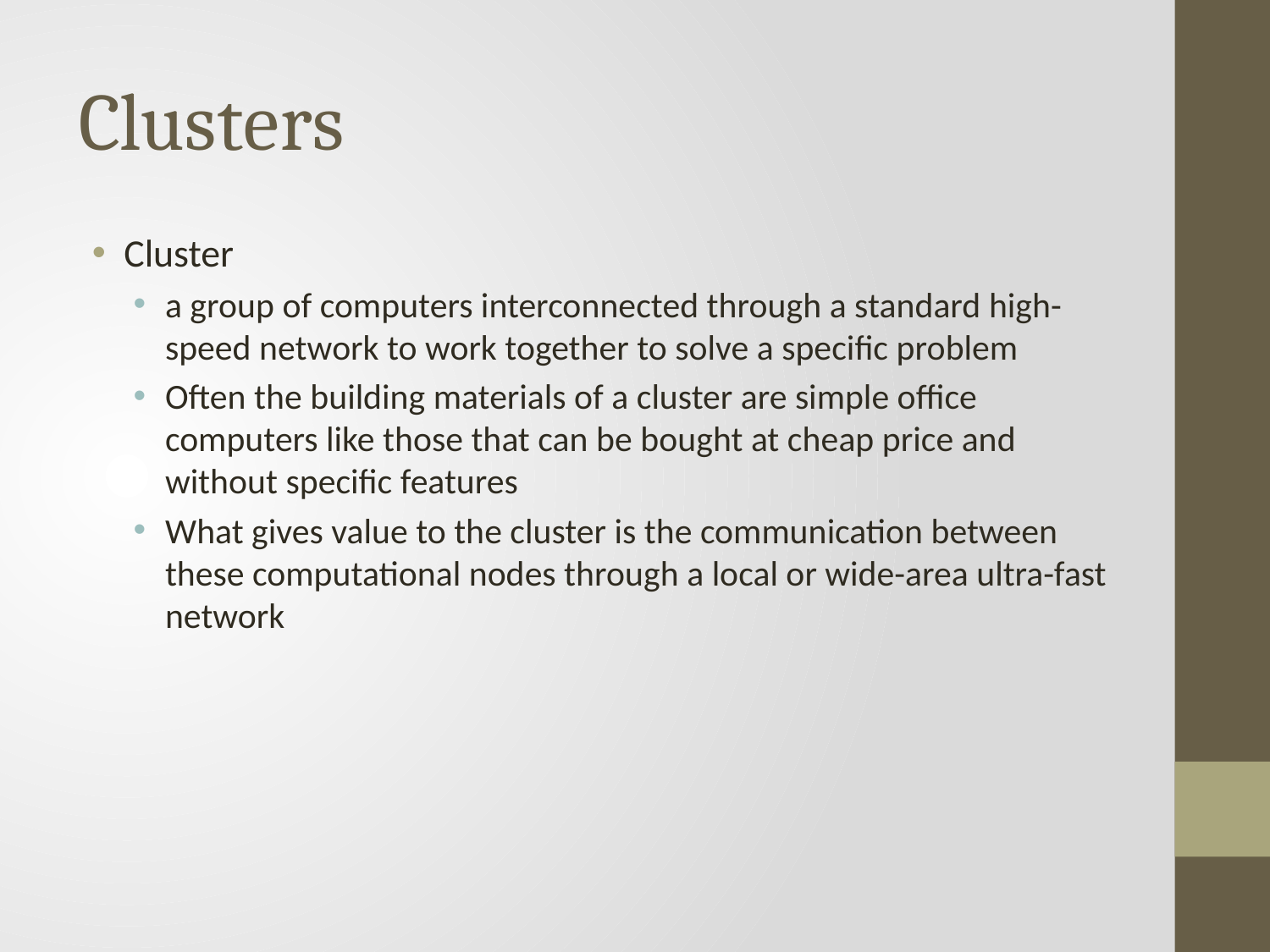

# Clusters
Cluster
a group of computers interconnected through a standard high-speed network to work together to solve a specific problem
Often the building materials of a cluster are simple office computers like those that can be bought at cheap price and without specific features
What gives value to the cluster is the communication between these computational nodes through a local or wide-area ultra-fast network